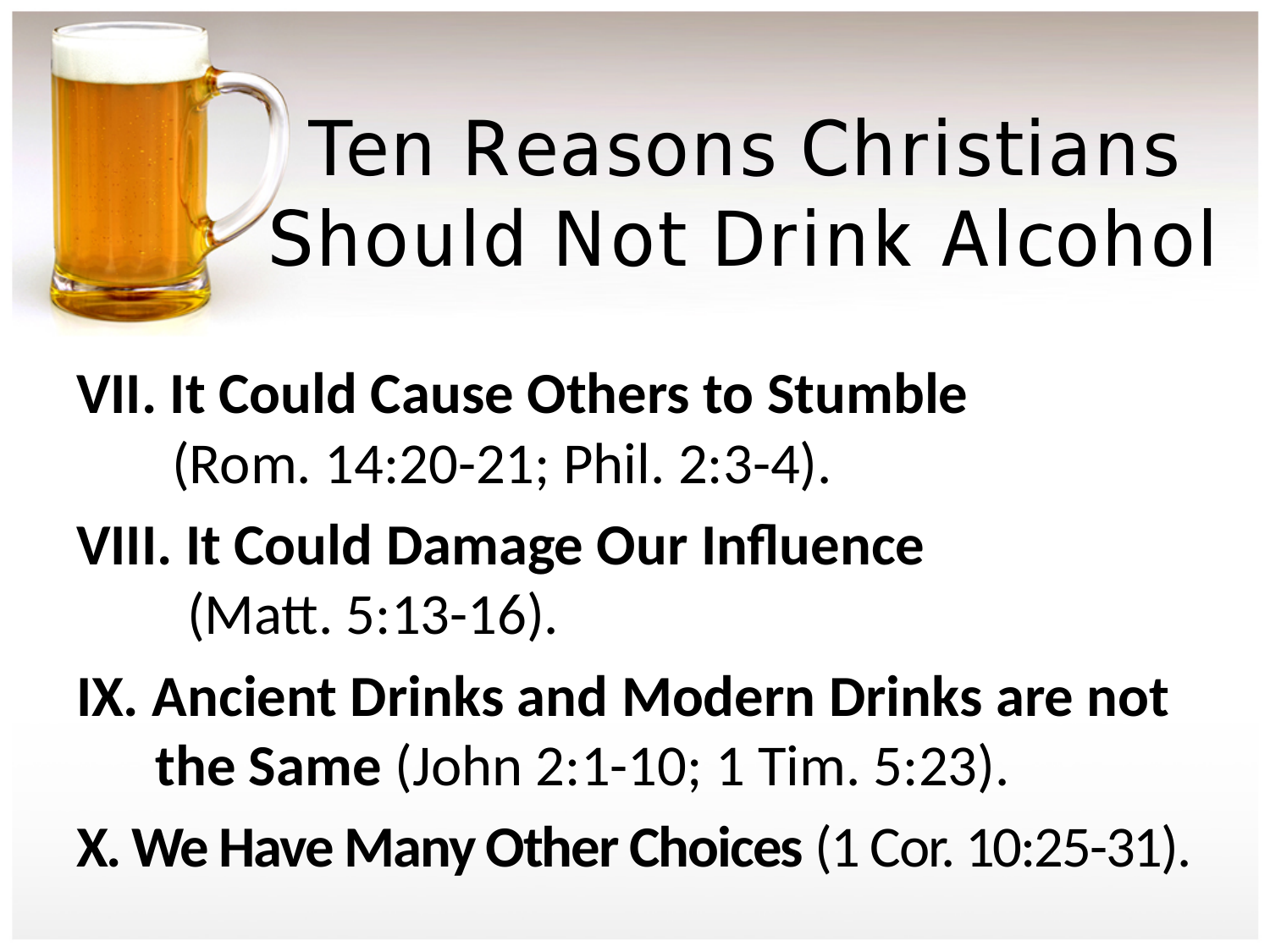

# Ten Reasons Christians Should Not Drink Alcohol
VII. It Could Cause Others to Stumble              (Rom. 14:20-21; Phil. 2:3-4).
VIII. It Could Damage Our Influence                 (Matt. 5:13-16).
IX. Ancient Drinks and Modern Drinks are not the Same (John 2:1-10; 1 Tim. 5:23).
X. We Have Many Other Choices (1 Cor. 10:25-31).